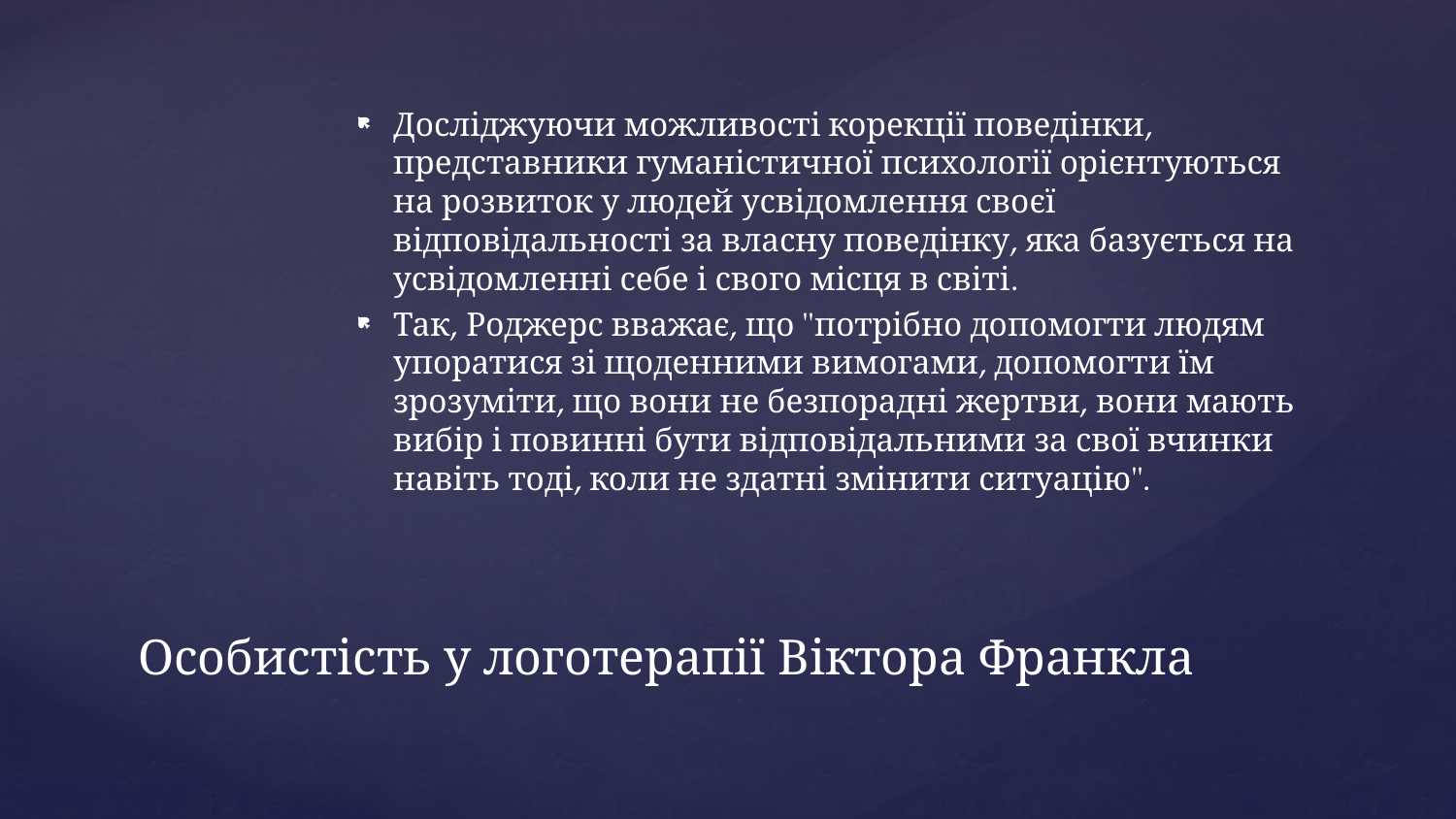

Досліджуючи можливості корекції поведінки, представники гуманістичної психології орієнтуються на розвиток у людей усвідомлення своєї відповідальності за власну поведінку, яка базується на усвідомленні себе і свого місця в світі.
Так, Роджерс вважає, що "потрібно допомогти людям упоратися зі щоденними вимогами, допомогти їм зрозуміти, що вони не безпорадні жертви, вони мають вибір і повинні бути відповідальними за свої вчинки навіть тоді, коли не здатні змінити ситуацію".
# Особистість у логотерапії Віктора Франкла